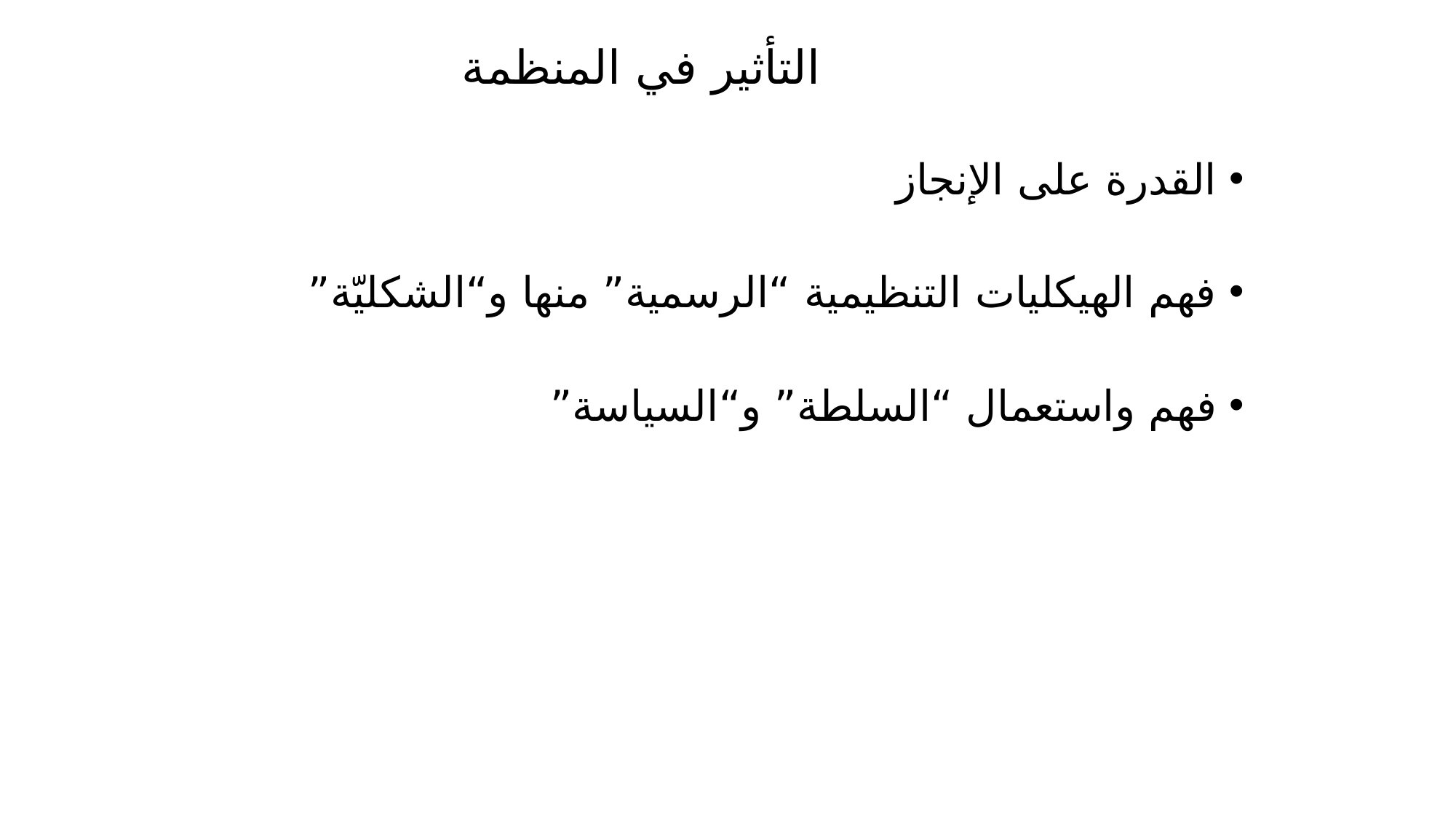

# التأثير في المنظمة
القدرة على الإنجاز

فهم الهيكليات التنظيمية “الرسمية” منها و“الشكليّة”

فهم واستعمال “السلطة” و“السياسة”

95